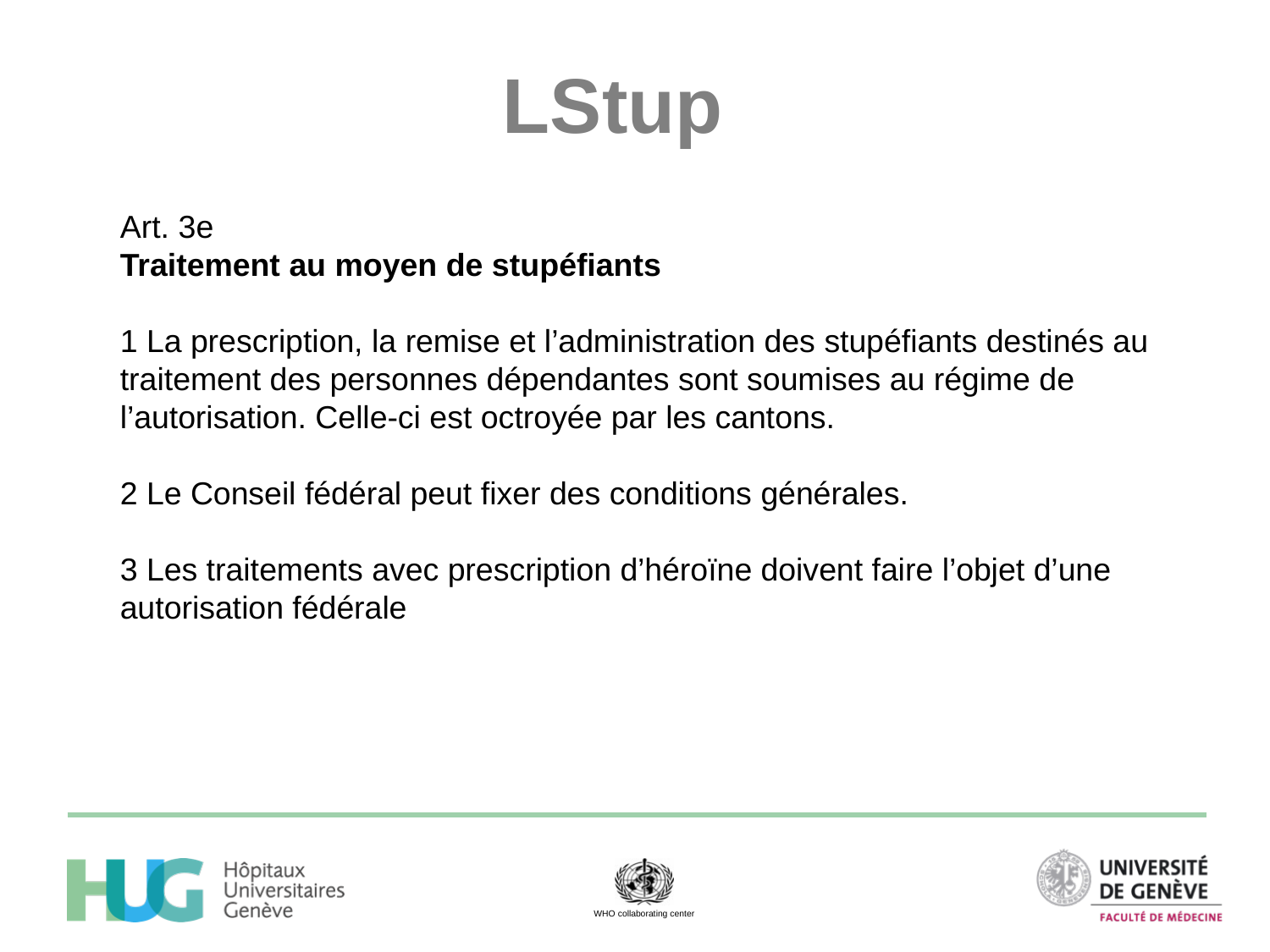

LStup
Art. 3e
Traitement au moyen de stupéfiants

1 La prescription, la remise et l’administration des stupéfiants destinés au traitement des personnes dépendantes sont soumises au régime de l’autorisation. Celle-ci est octroyée par les cantons.

2 Le Conseil fédéral peut fixer des conditions générales.

3 Les traitements avec prescription d’héroïne doivent faire l’objet d’une autorisation fédérale